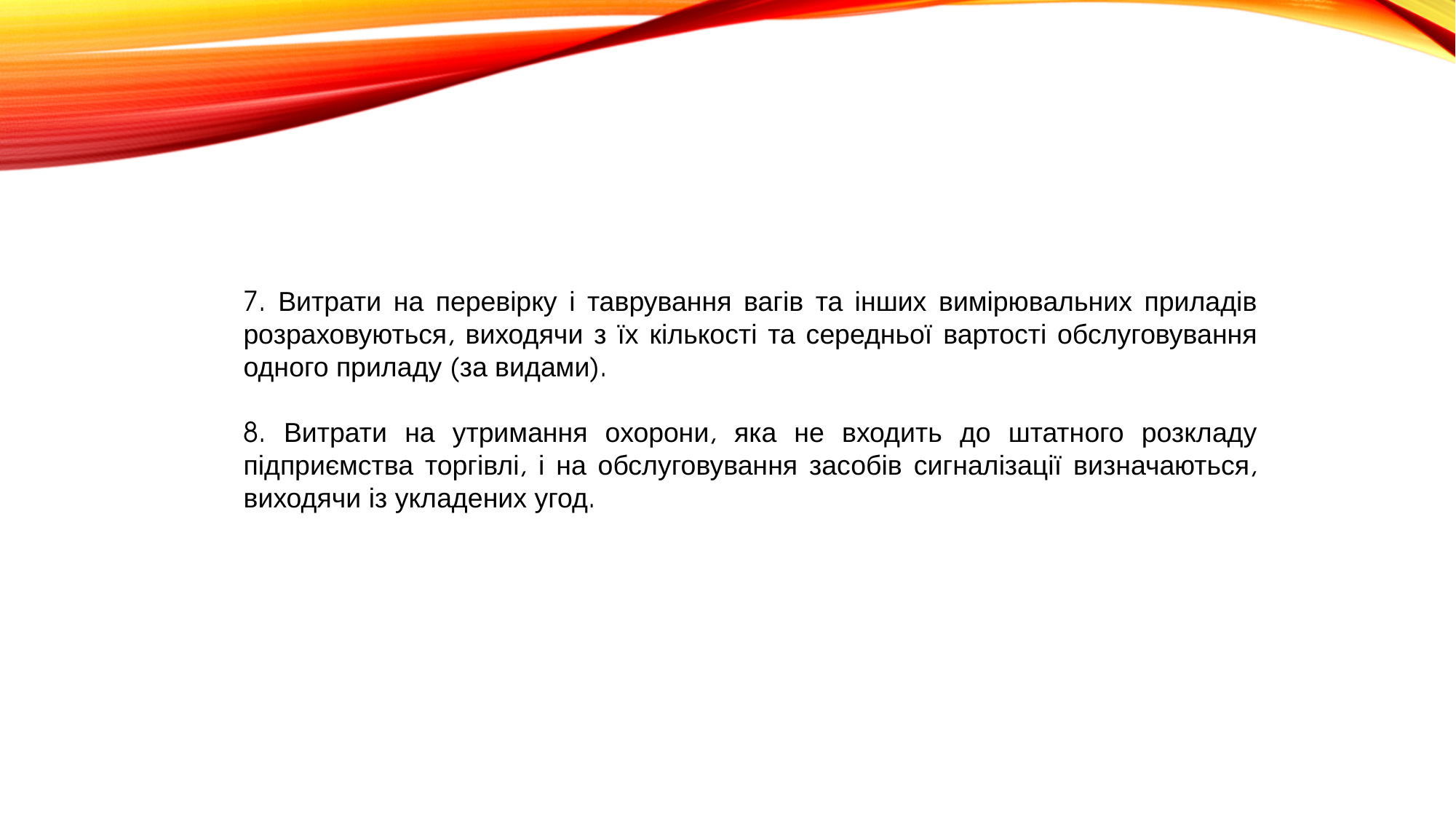

7. Витрати на перевірку і таврування вагів та інших вимірювальних приладів розраховуються, виходячи з їх кількості та середньої вартості обслуговування одного приладу (за видами).

8. Витрати на утримання охорони, яка не входить до штатного розкладу підприємства торгівлі, і на обслуговування засобів сигналізації визначаються, виходячи із укладених угод.